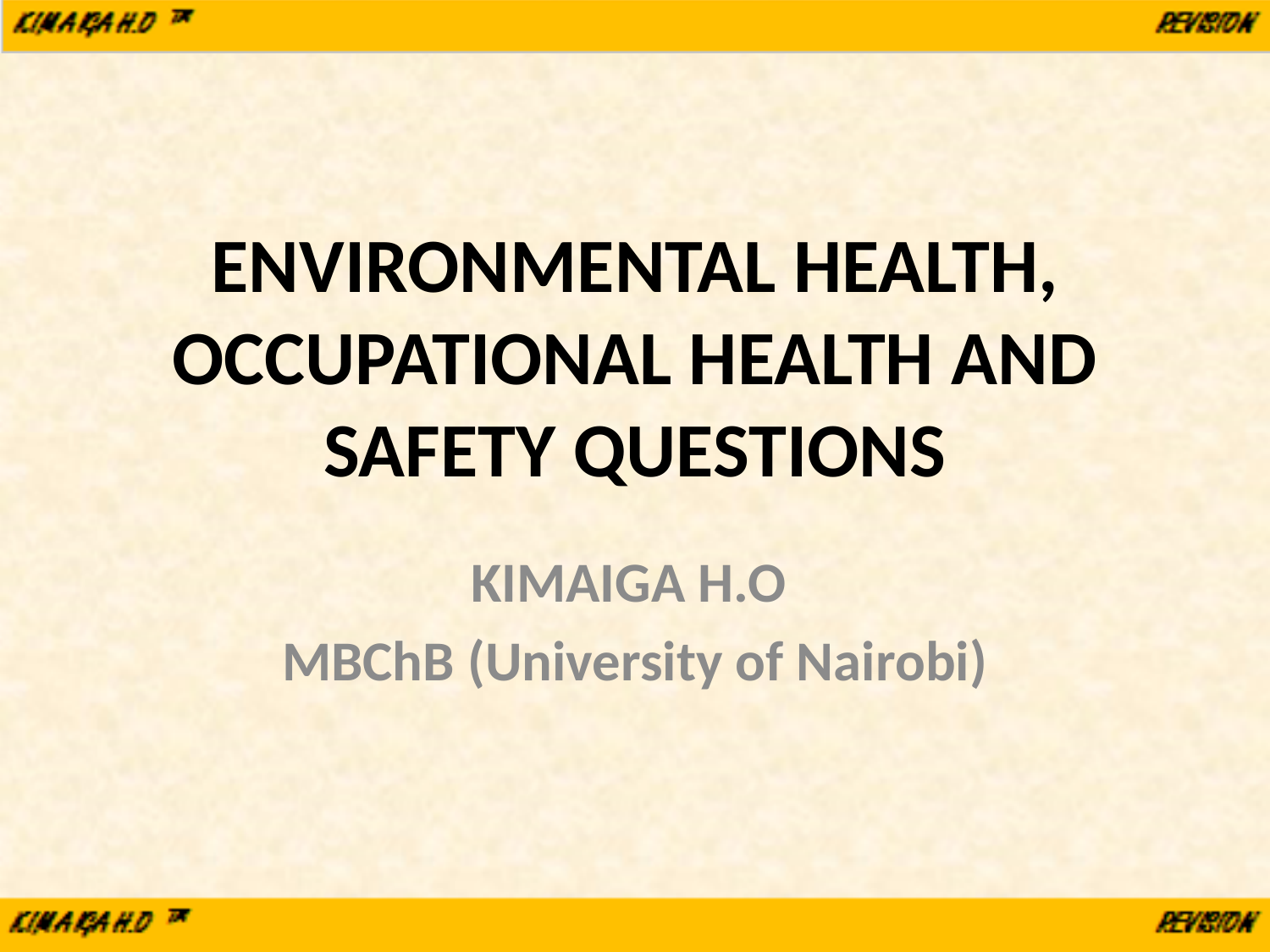

# ENVIRONMENTAL HEALTH, OCCUPATIONAL HEALTH AND SAFETY QUESTIONS
KIMAIGA H.O
MBChB (University of Nairobi)